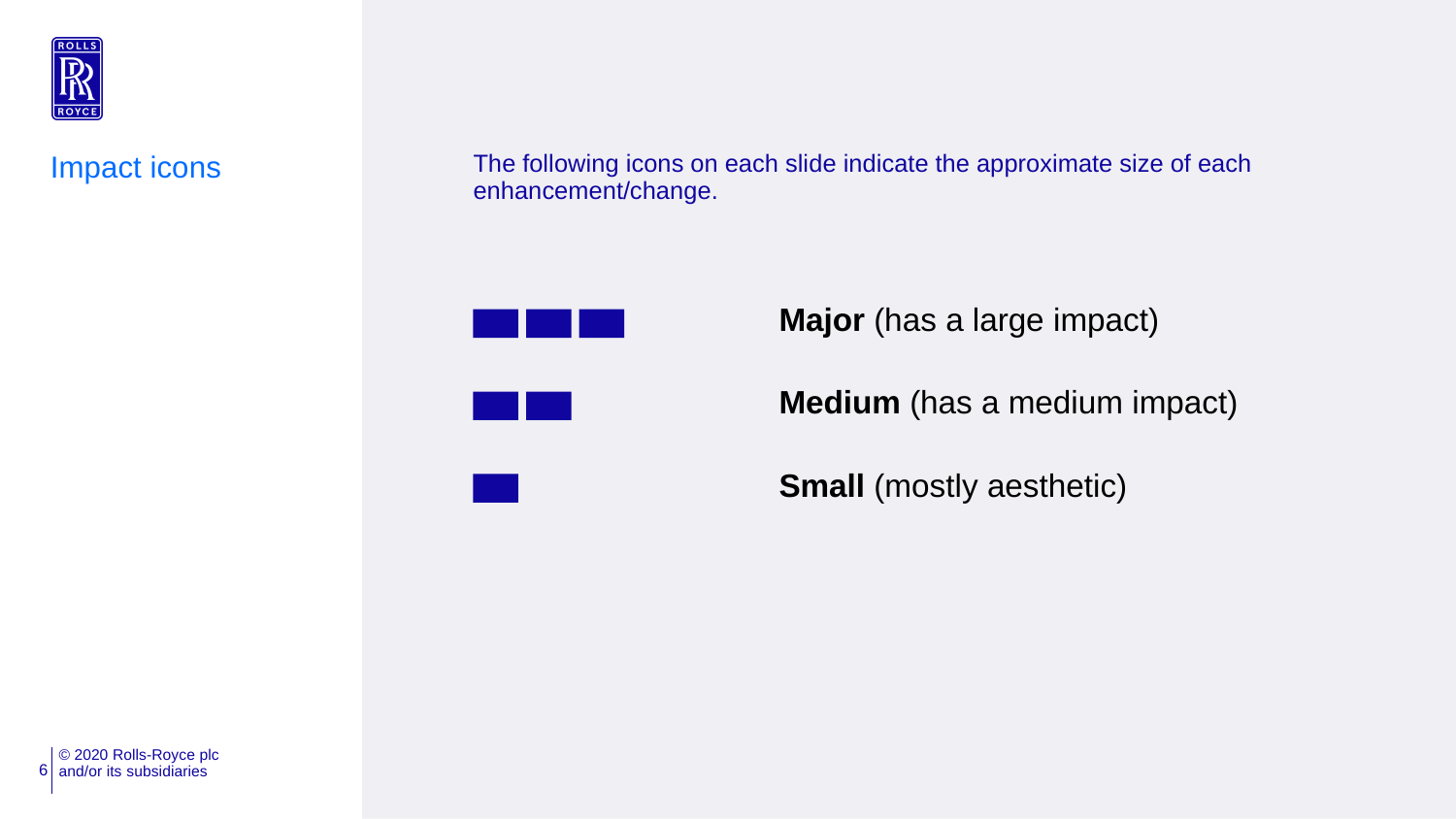

Impact icons
# The following icons on each slide indicate the approximate size of each enhancement/change.
		Major (has a large impact)

		Medium (has a medium impact)

		Small (mostly aesthetic)